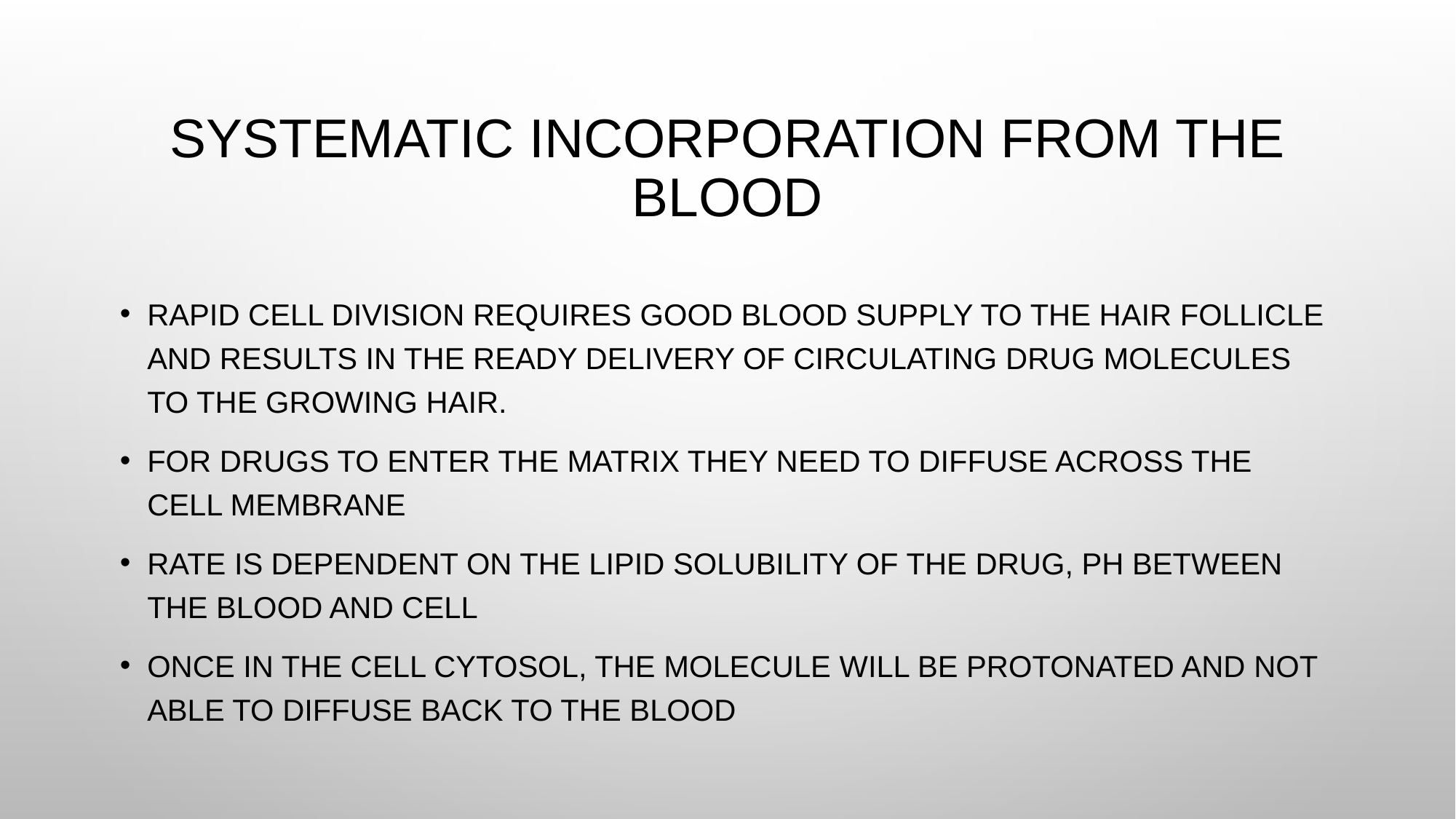

# Systematic Incorporation from the Blood
Rapid cell division requires good blood supply to the hair follicle and results in the ready delivery of circulating drug molecules to the growing hair.
For drugs to enter the matrix they need to diffuse across the cell membrane
Rate is dependent on the lipid solubility of the drug, pH between the blood and cell
Once in the cell cytosol, the molecule will be protonated and not able to diffuse back to the blood